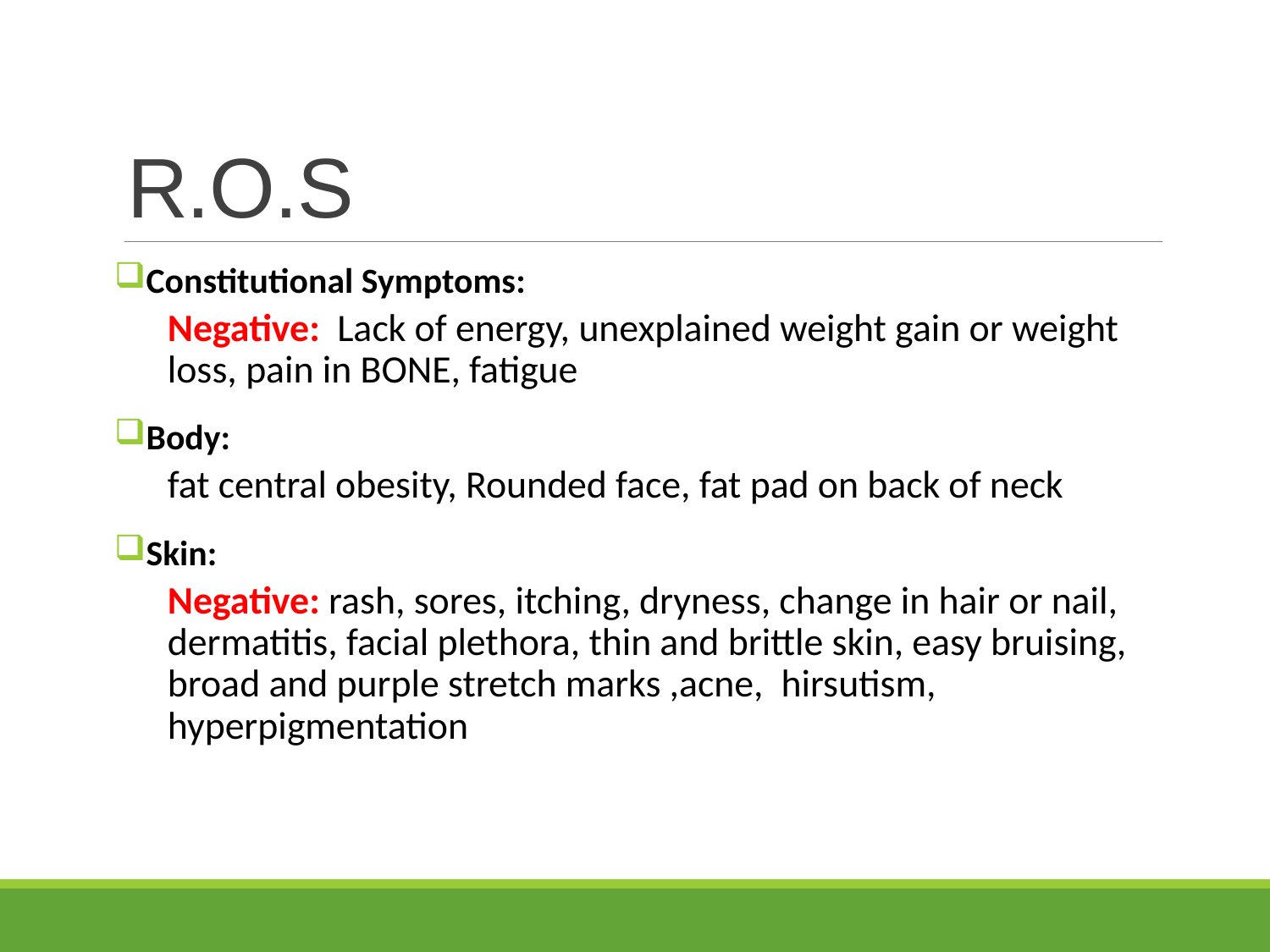

# R.O.S
Constitutional Symptoms:
Negative:  Lack of energy, unexplained weight gain or weight loss, pain in BONE, fatigue
Body:
fat central obesity, Rounded face, fat pad on back of neck
Skin:
Negative: rash, sores, itching, dryness, change in hair or nail, dermatitis, facial plethora, thin and brittle skin, easy bruising, broad and purple stretch marks ,acne,  hirsutism, hyperpigmentation